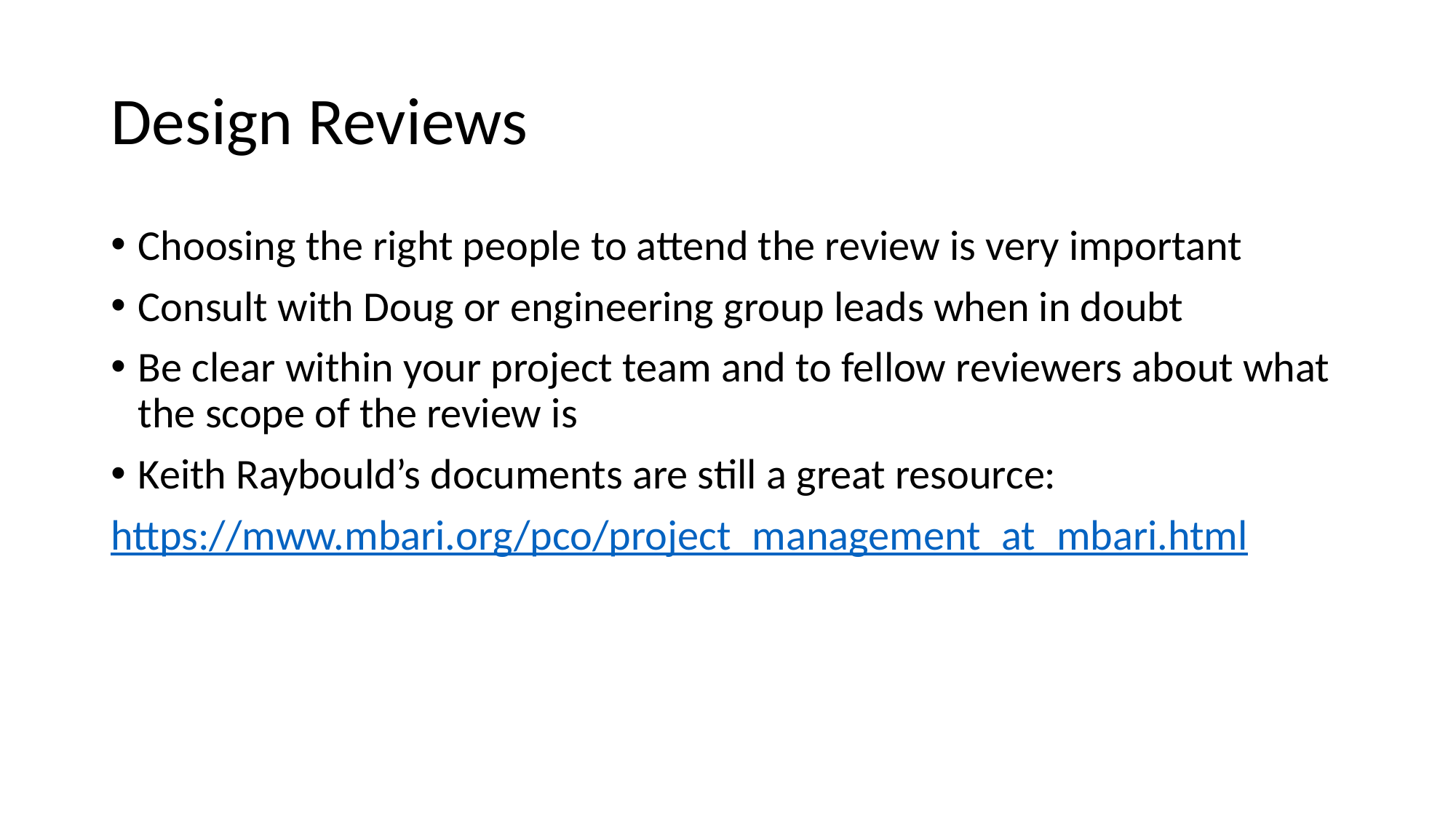

# Design Reviews
Choosing the right people to attend the review is very important
Consult with Doug or engineering group leads when in doubt
Be clear within your project team and to fellow reviewers about what the scope of the review is
Keith Raybould’s documents are still a great resource:
https://mww.mbari.org/pco/project_management_at_mbari.html